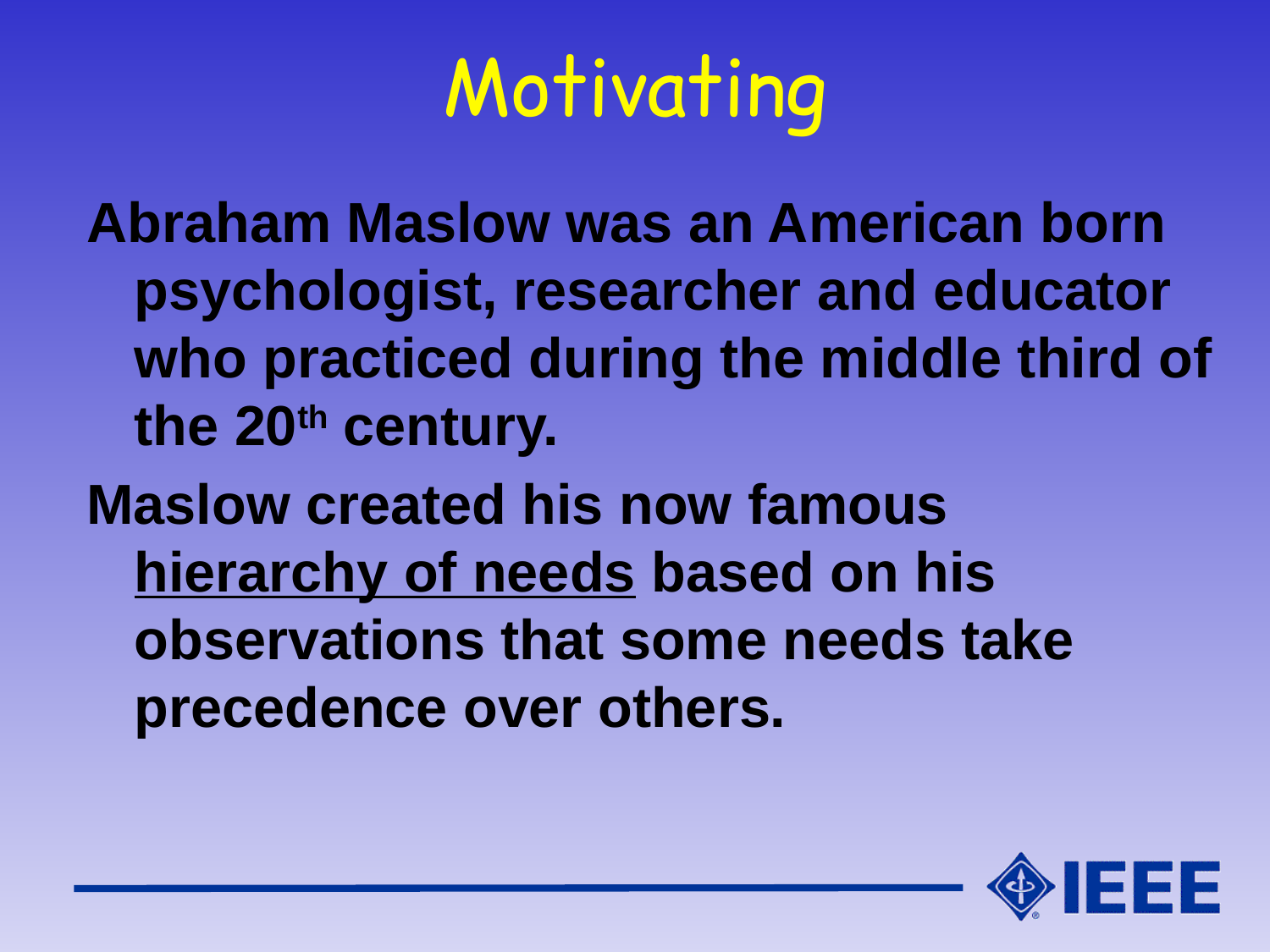

# Motivating
Abraham Maslow was an American born psychologist, researcher and educator who practiced during the middle third of the 20th century.
Maslow created his now famous hierarchy of needs based on his observations that some needs take precedence over others.